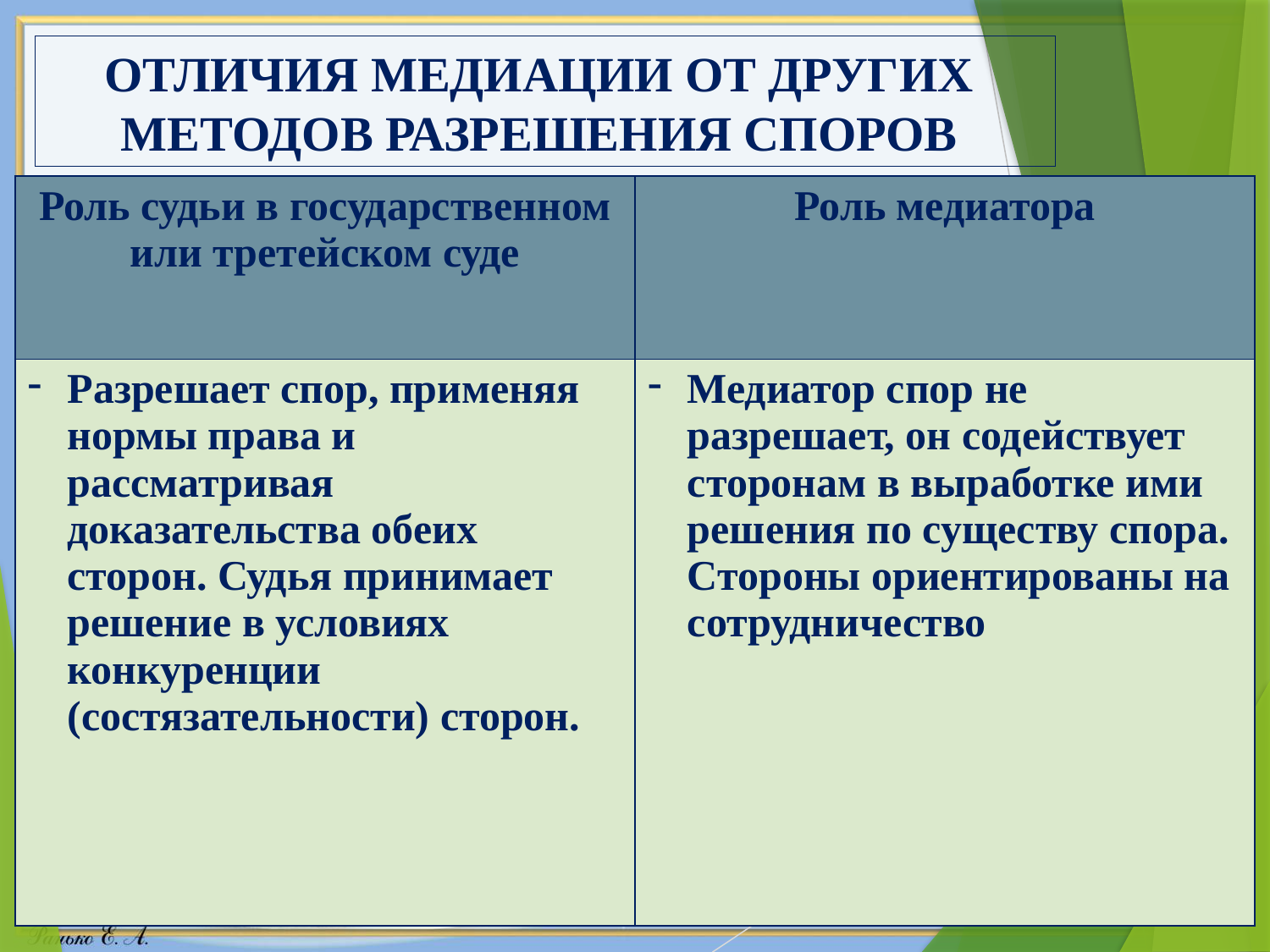

# ОТЛИЧИЯ МЕДИАЦИИ ОТ ДРУГИХ МЕТОДОВ РАЗРЕШЕНИЯ СПОРОВ
| Роль судьи в государственном или третейском суде | Роль медиатора |
| --- | --- |
| Разрешает спор, применяя нормы права и рассматривая доказательства обеих сторон. Судья принимает решение в условиях конкуренции (состязательности) сторон. | Медиатор спор не разрешает, он содействует сторонам в выработке ими решения по существу спора. Стороны ориентированы на сотрудничество |